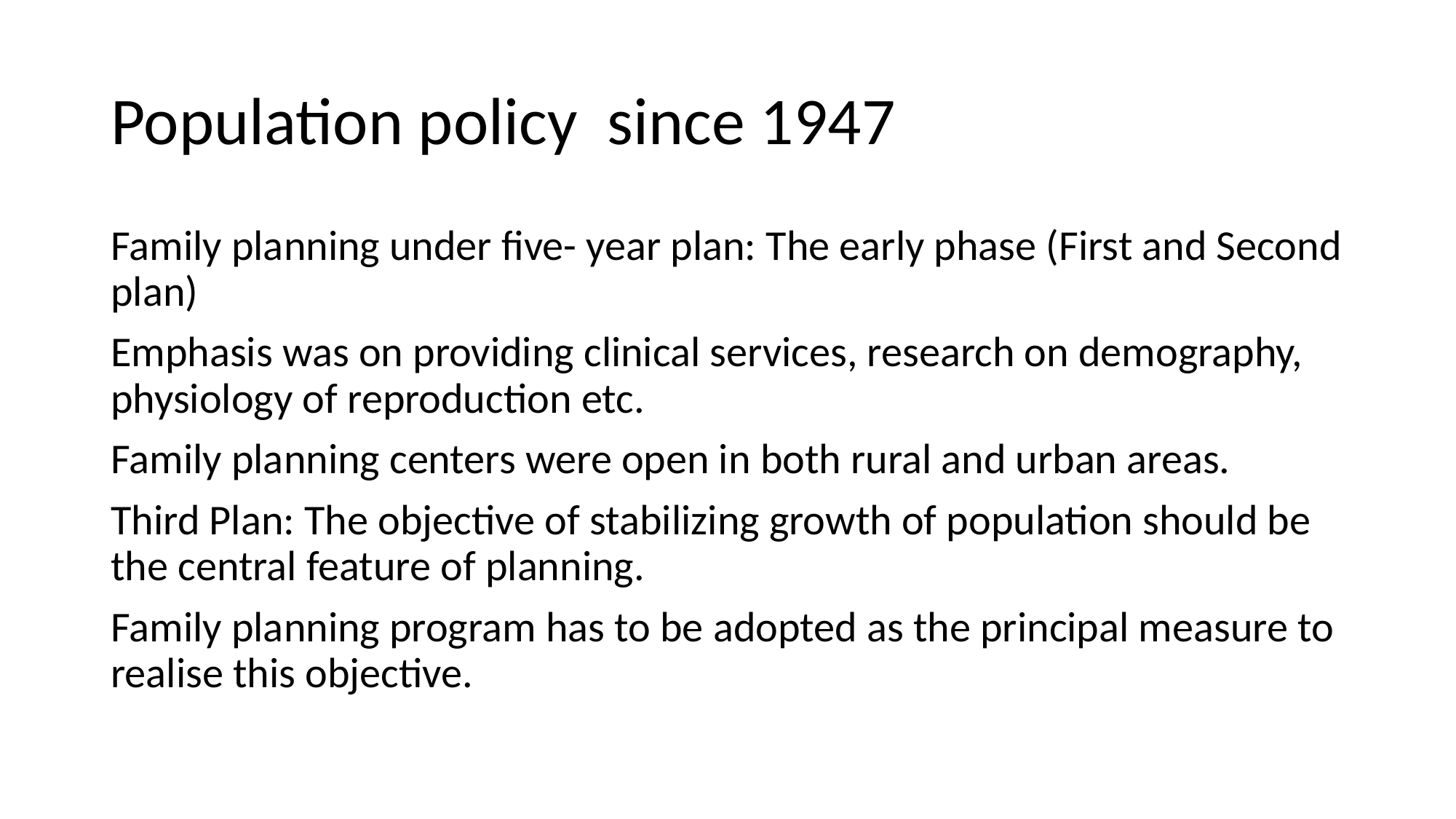

# Population policy  since 1947
Family planning under five- year plan: The early phase (First and Second plan)
Emphasis was on providing clinical services, research on demography, physiology of reproduction etc.
Family planning centers were open in both rural and urban areas.
Third Plan: The objective of stabilizing growth of population should be the central feature of planning.
Family planning program has to be adopted as the principal measure to realise this objective.